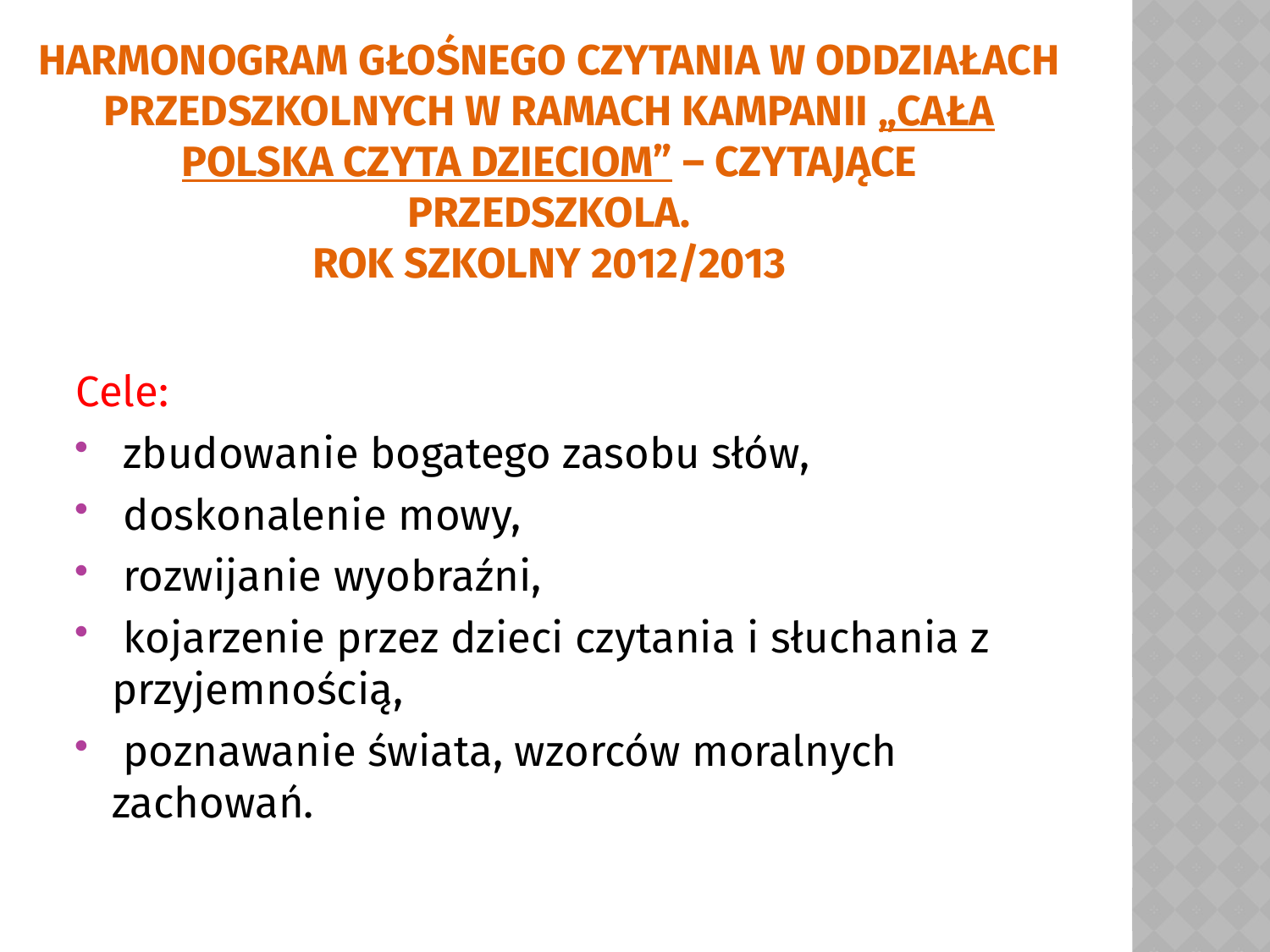

# Harmonogram głośnego czytania w oddziałach przedszkolnych w ramach kampanii „Cała Polska czyta dzieciom” – czytające przedszkola. Rok szkolny 2012/2013
Cele:
 zbudowanie bogatego zasobu słów,
 doskonalenie mowy,
 rozwijanie wyobraźni,
 kojarzenie przez dzieci czytania i słuchania z przyjemnością,
 poznawanie świata, wzorców moralnych zachowań.